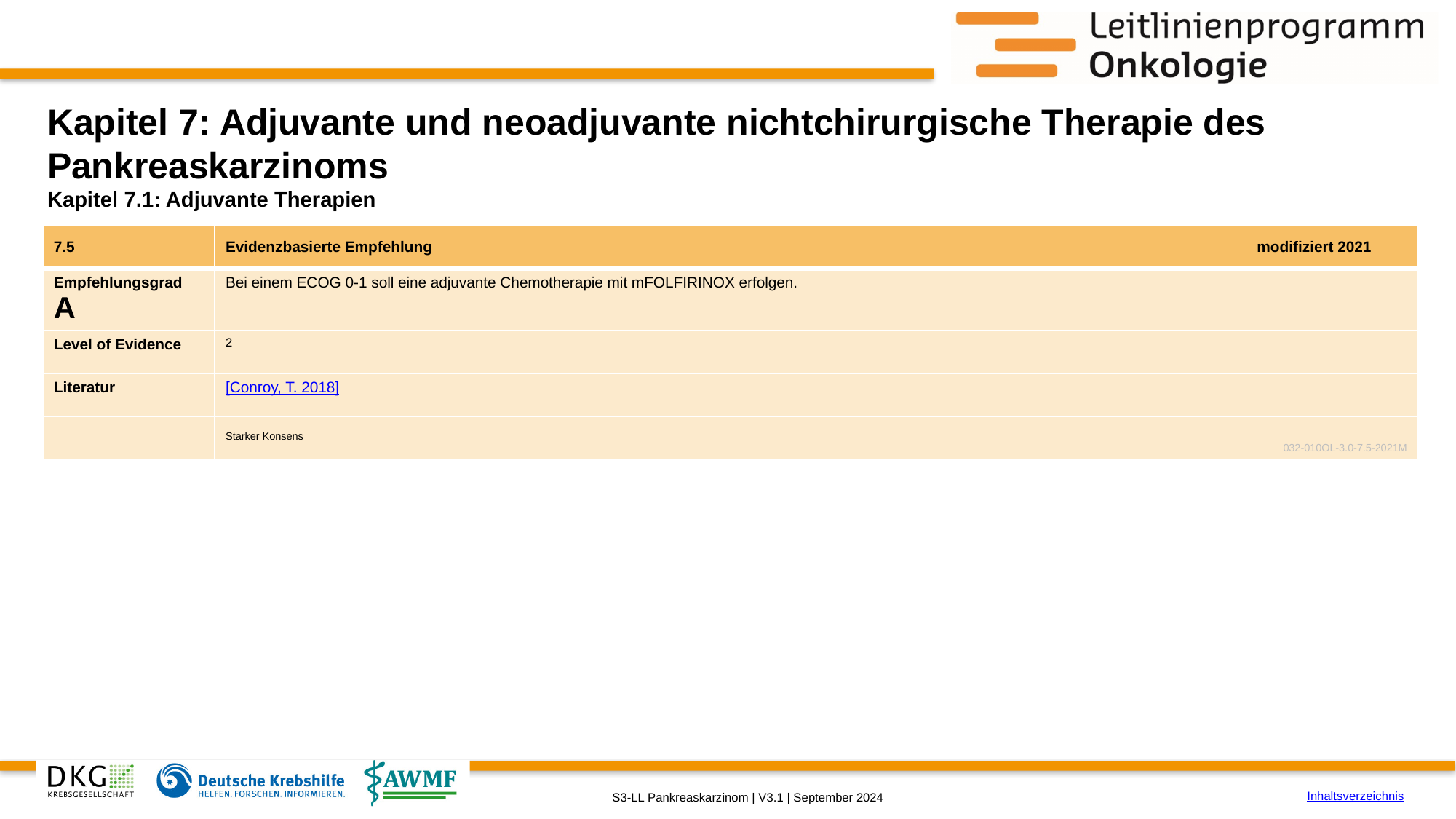

# Kapitel 7: Adjuvante und neoadjuvante nichtchirurgische Therapie des Pankreaskarzinoms
Kapitel 7.1: Adjuvante Therapien
| 7.5 | Evidenzbasierte Empfehlung | modifiziert 2021 |
| --- | --- | --- |
| Empfehlungsgrad A | Bei einem ECOG 0-1 soll eine adjuvante Chemotherapie mit mFOLFIRINOX erfolgen. |  |
| Level of Evidence | 2 |  |
| Literatur | [Conroy, T. 2018] |  |
|  | Starker Konsens 032-010OL-3.0-7.5-2021M |  |
Inhaltsverzeichnis
S3-LL Pankreaskarzinom | V3.1 | September 2024